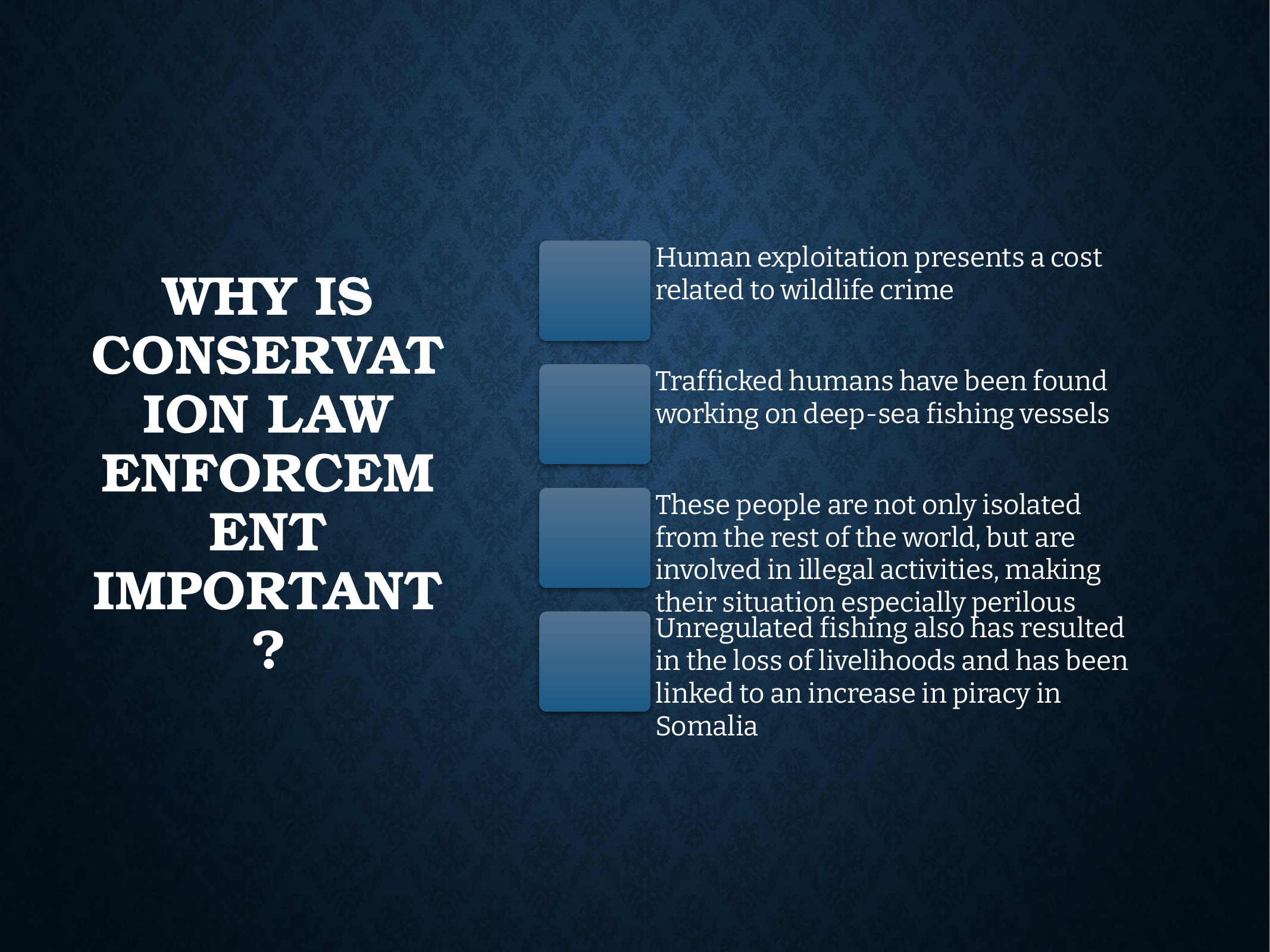

# Why is Conservation Law Enforcement Important?
Human exploitation presents a cost related to wildlife crime

Trafficked humans have been found working on deep-sea fishing vessels

These people are not only isolated from the rest of the world, but are involved in illegal activities, making their situation especially perilous

Unregulated fishing also has resulted in the loss of livelihoods and has been linked to an increase in piracy in Somalia